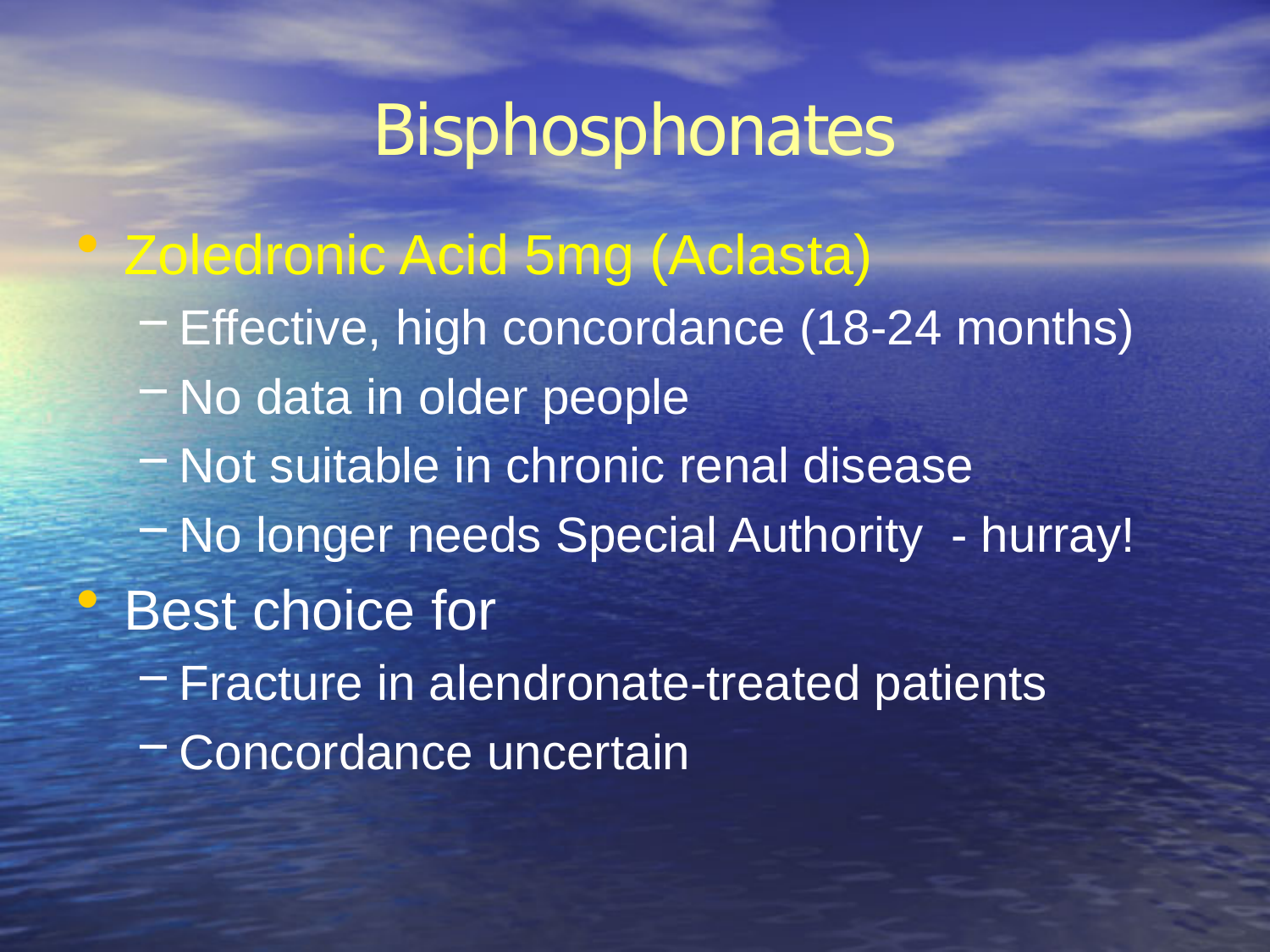

# Bisphosphonates
Zoledronic Acid 5mg (Aclasta)
Effective, high concordance (18-24 months)
No data in older people
Not suitable in chronic renal disease
No longer needs Special Authority  - hurray!
Best choice for
Fracture in alendronate-treated patients
Concordance uncertain